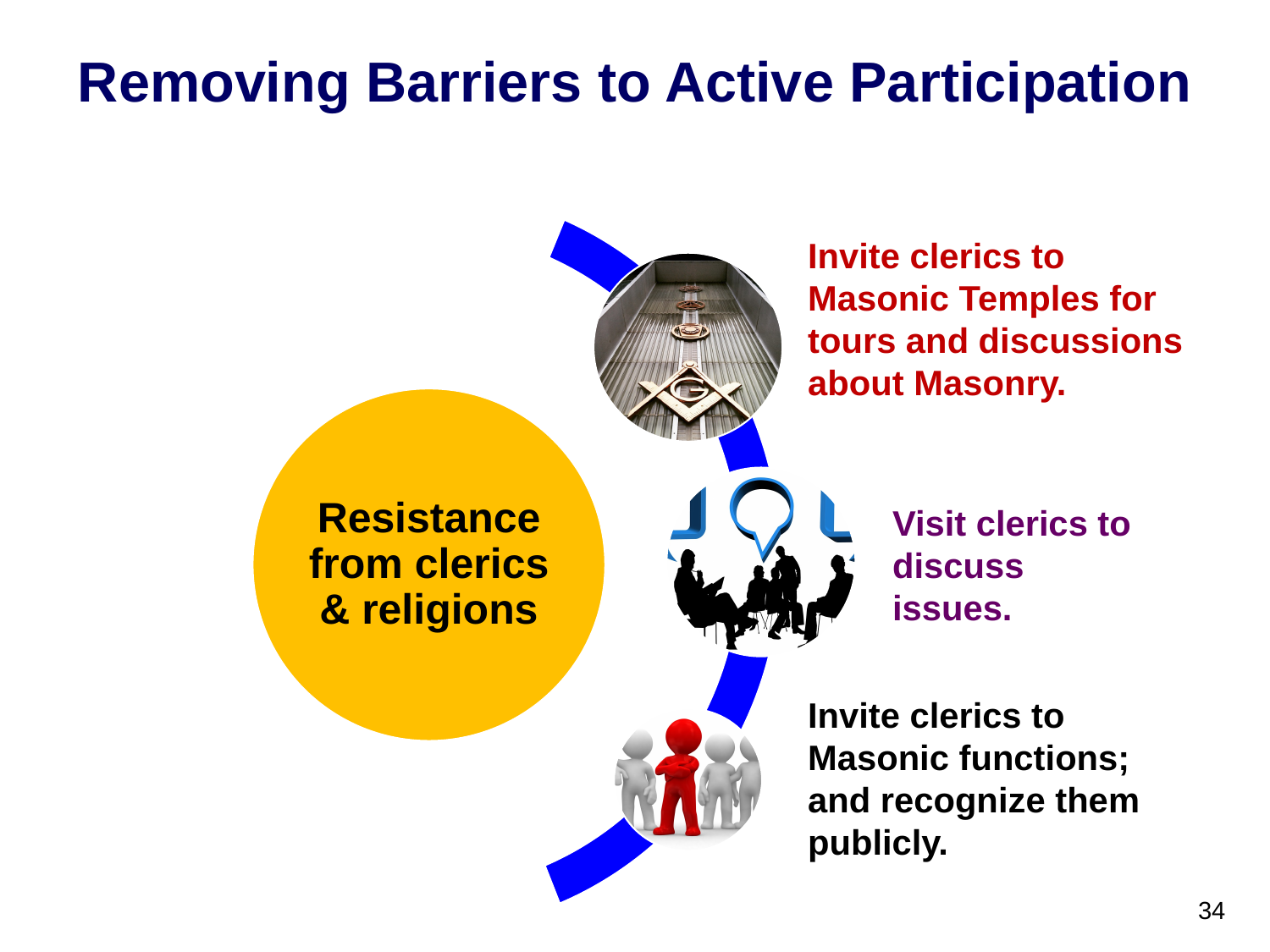

# Removing Barriers to Active Participation
Resistance from clerics & religions
Invite clerics to Masonic Temples for tours and discussions about Masonry.

Invite clerics to Masonic functions; and recognize them publicly.

Visit clerics to discuss issues.
34